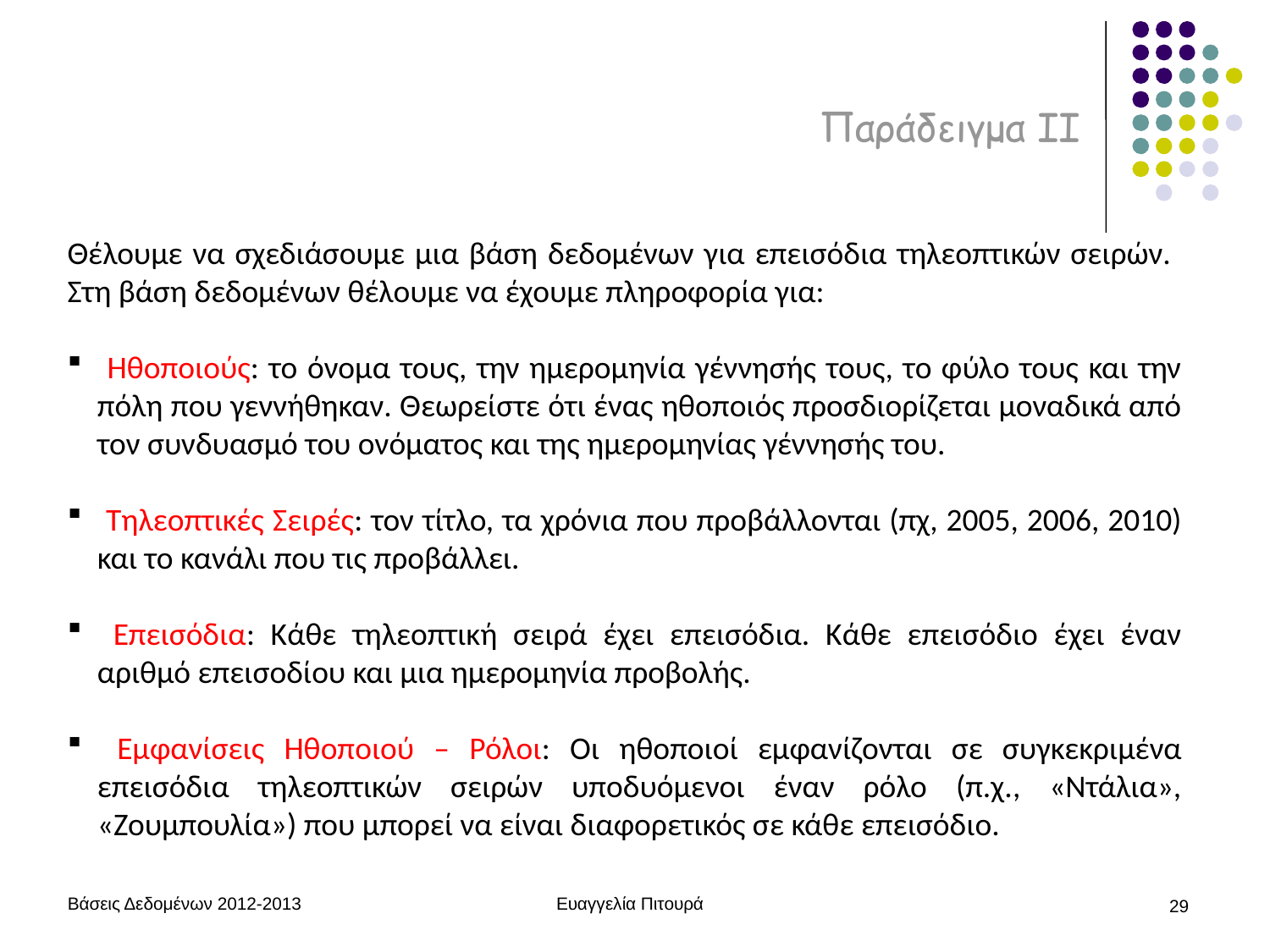

# Παράδειγμα ΙΙ
Θέλουμε να σχεδιάσουμε μια βάση δεδομένων για επεισόδια τηλεοπτικών σειρών.  Στη βάση δεδομένων θέλουμε να έχουμε πληροφορία για:

 Ηθοποιούς: το όνομα τους, την ημερομηνία γέννησής τους, το φύλο τους και την πόλη που γεννήθηκαν. Θεωρείστε ότι ένας ηθοποιός προσδιορίζεται μοναδικά από τον συνδυασμό του ονόματος και της ημερομηνίας γέννησής του.

 Τηλεοπτικές Σειρές: τον τίτλο, τα χρόνια που προβάλλονται (πχ, 2005, 2006, 2010) και το κανάλι που τις προβάλλει.

 Επεισόδια: Κάθε τηλεοπτική σειρά έχει επεισόδια. Κάθε επεισόδιο έχει έναν αριθμό επεισοδίου και μια ημερομηνία προβολής.

 Εμφανίσεις Ηθοποιού – Ρόλοι: Οι ηθοποιοί εμφανίζονται σε συγκεκριμένα επεισόδια τηλεοπτικών σειρών υποδυόμενοι έναν ρόλο (π.χ., «Ντάλια», «Ζουμπουλία») που μπορεί να είναι διαφορετικός σε κάθε επεισόδιο.
Βάσεις Δεδομένων 2012-2013
Ευαγγελία Πιτουρά
29